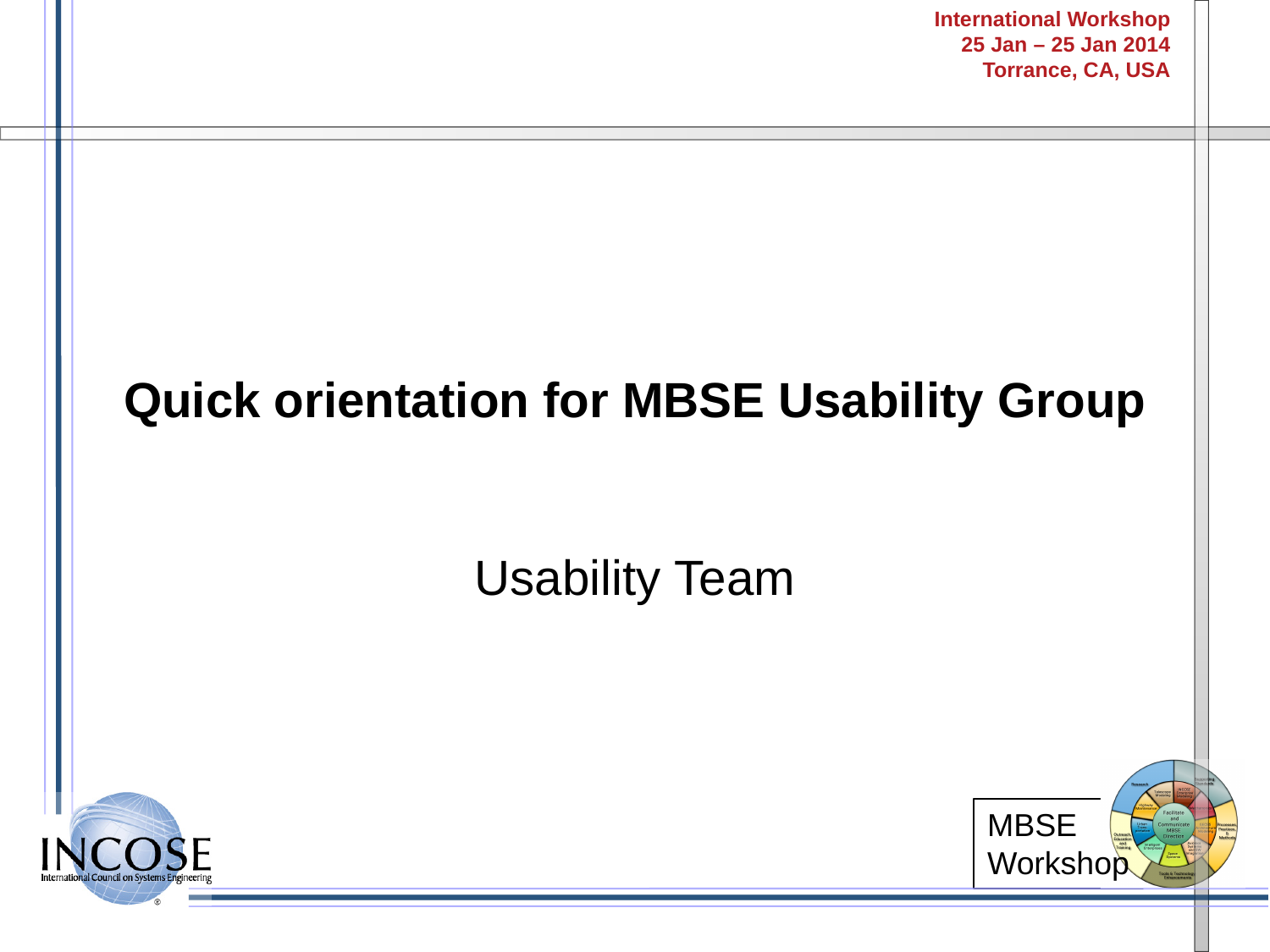

# Quick orientation for MBSE Usability Group
Usability Team